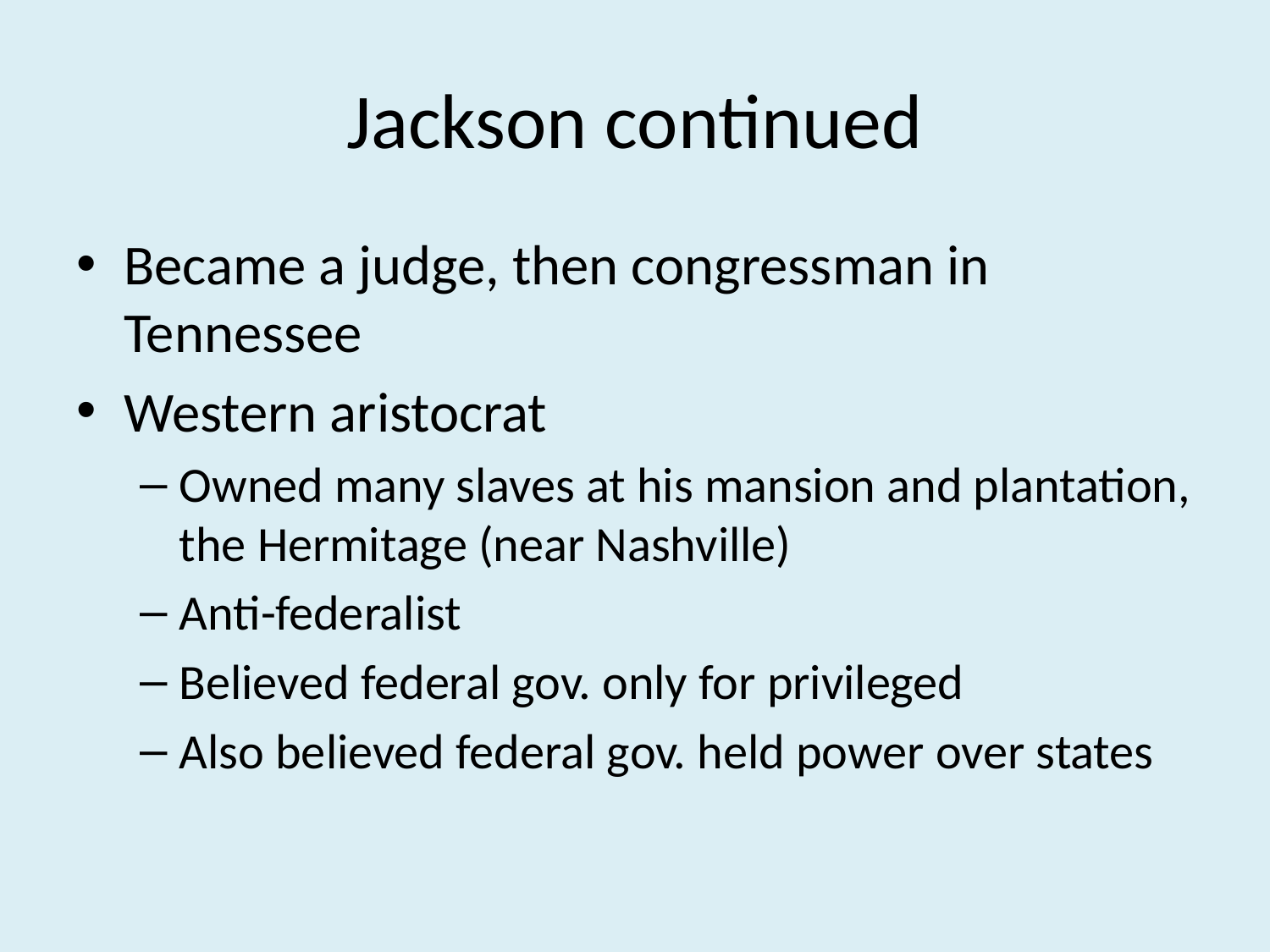

# Jackson continued
Became a judge, then congressman in Tennessee
Western aristocrat
Owned many slaves at his mansion and plantation, the Hermitage (near Nashville)
Anti-federalist
Believed federal gov. only for privileged
Also believed federal gov. held power over states